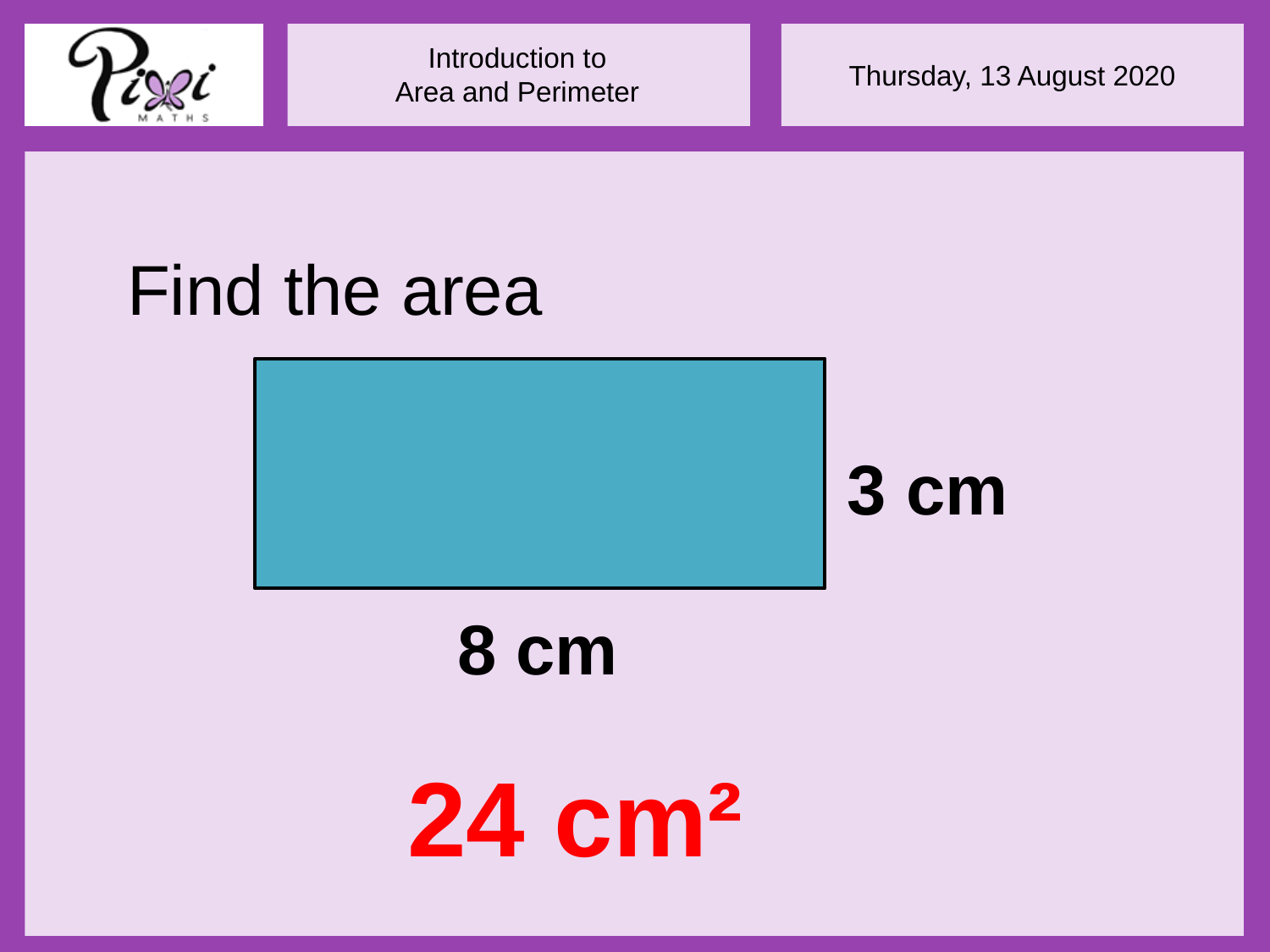

Find the area

3 cm
8 cm
24 cm²